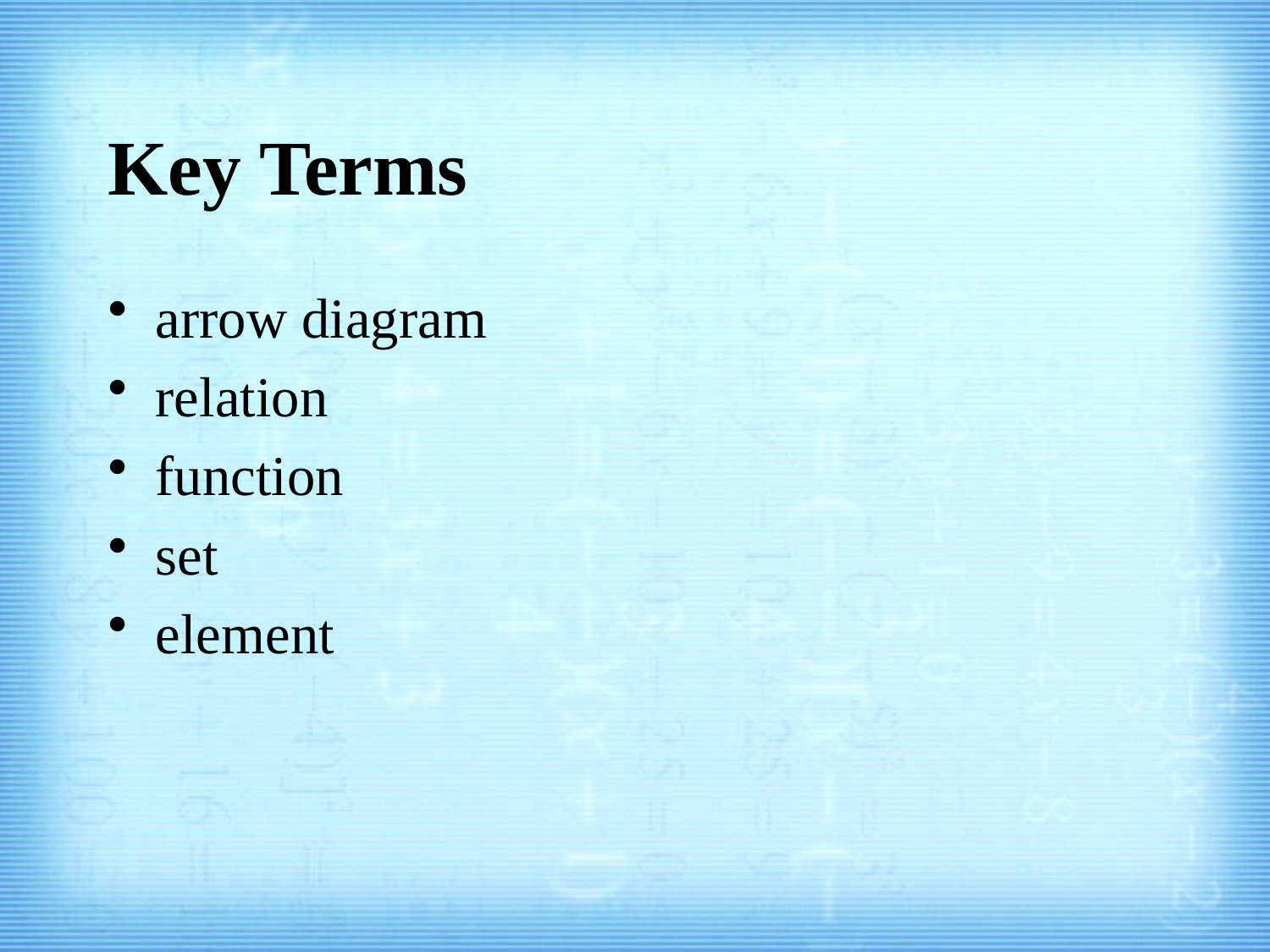

# Key Terms
arrow diagram
relation
function
set
element